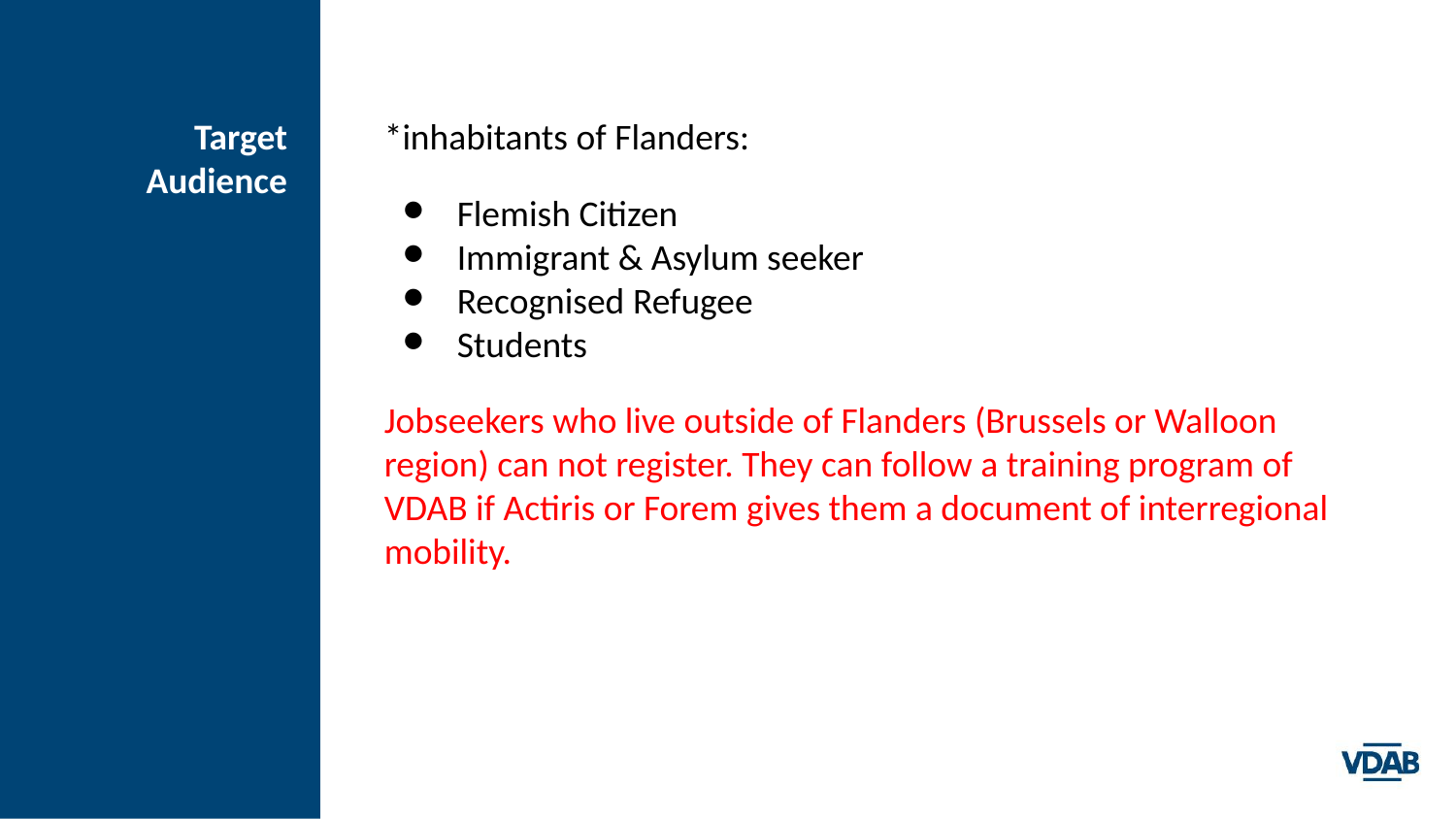

# Target Audience
*inhabitants of Flanders:
Flemish Citizen
Immigrant & Asylum seeker
Recognised Refugee
Students
Jobseekers who live outside of Flanders (Brussels or Walloon region) can not register. They can follow a training program of VDAB if Actiris or Forem gives them a document of interregional mobility.